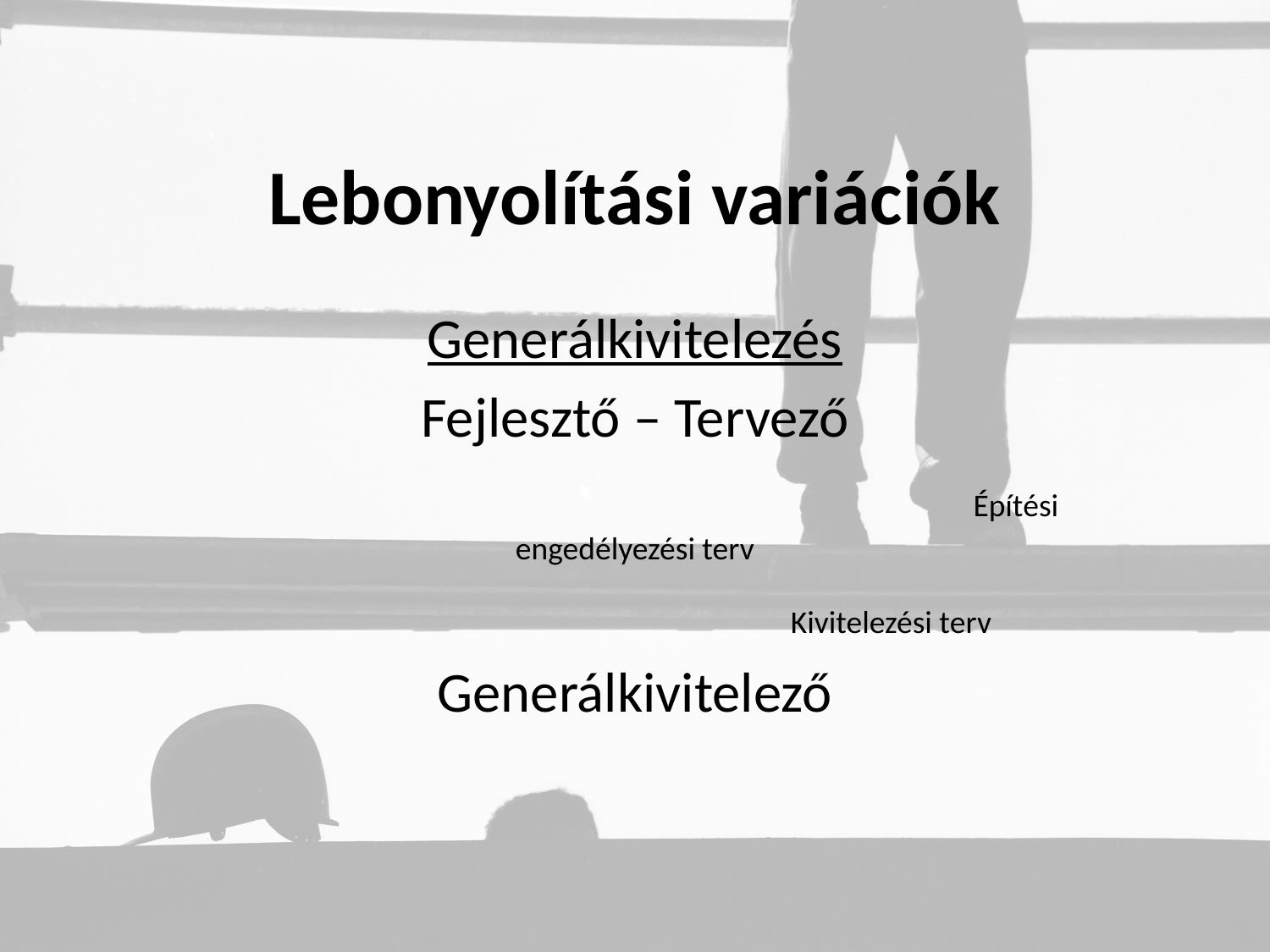

# Lebonyolítási variációk
Generálkivitelezés
Fejlesztő – Tervező
						Építési engedélyezési terv
				    Kivitelezési terv
Generálkivitelező